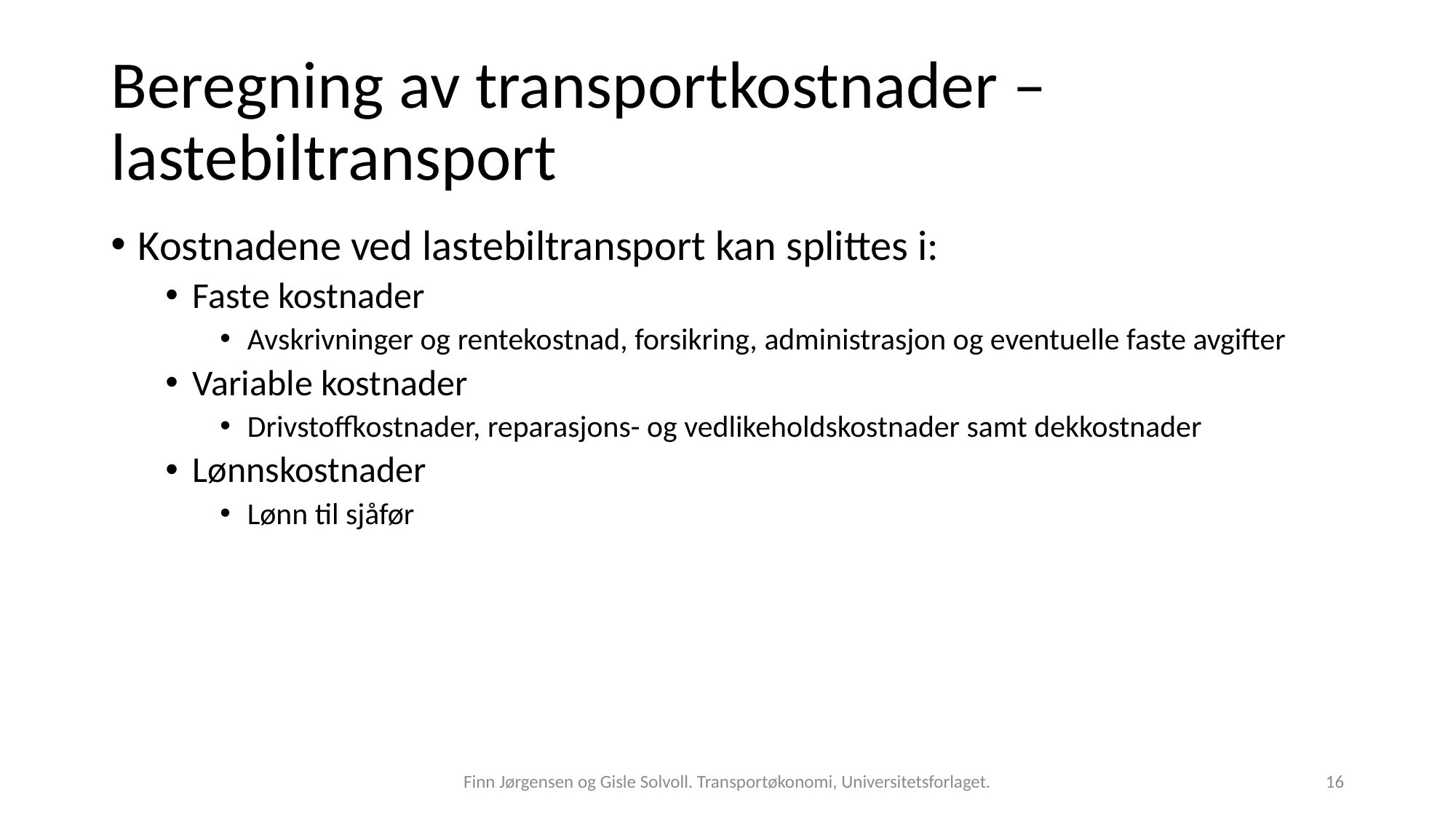

# Beregning av transportkostnader – lastebiltransport
Kostnadene ved lastebiltransport kan splittes i:
Faste kostnader
Avskrivninger og rentekostnad, forsikring, administrasjon og eventuelle faste avgifter
Variable kostnader
Drivstoffkostnader, reparasjons- og vedlikeholdskostnader samt dekkostnader
Lønnskostnader
Lønn til sjåfør
Finn Jørgensen og Gisle Solvoll. Transportøkonomi, Universitetsforlaget.
16